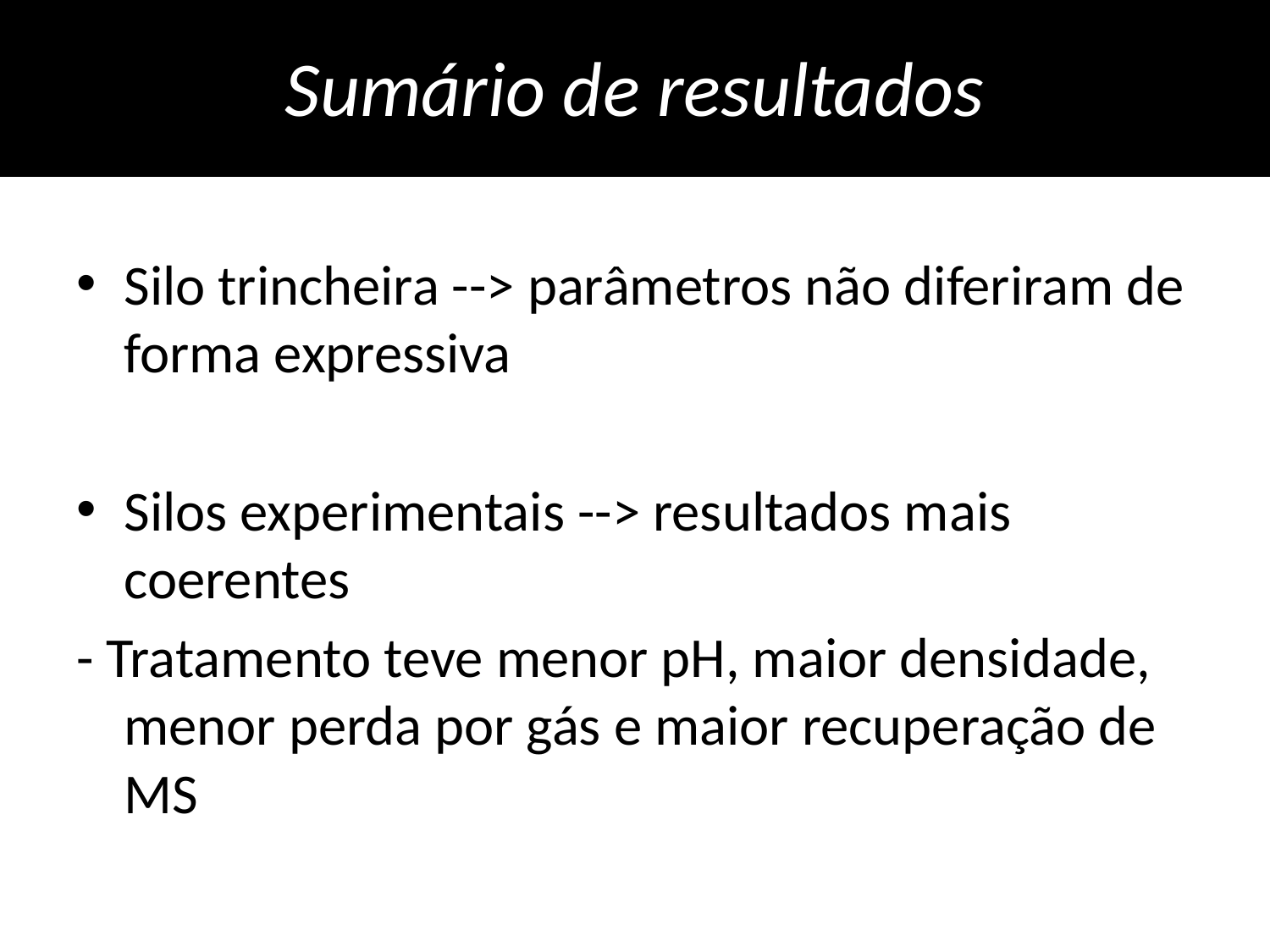

# Sumário de resultados
Silo trincheira --> parâmetros não diferiram de forma expressiva

Silos experimentais --> resultados mais coerentes
- Tratamento teve menor pH, maior densidade, menor perda por gás e maior recuperação de MS